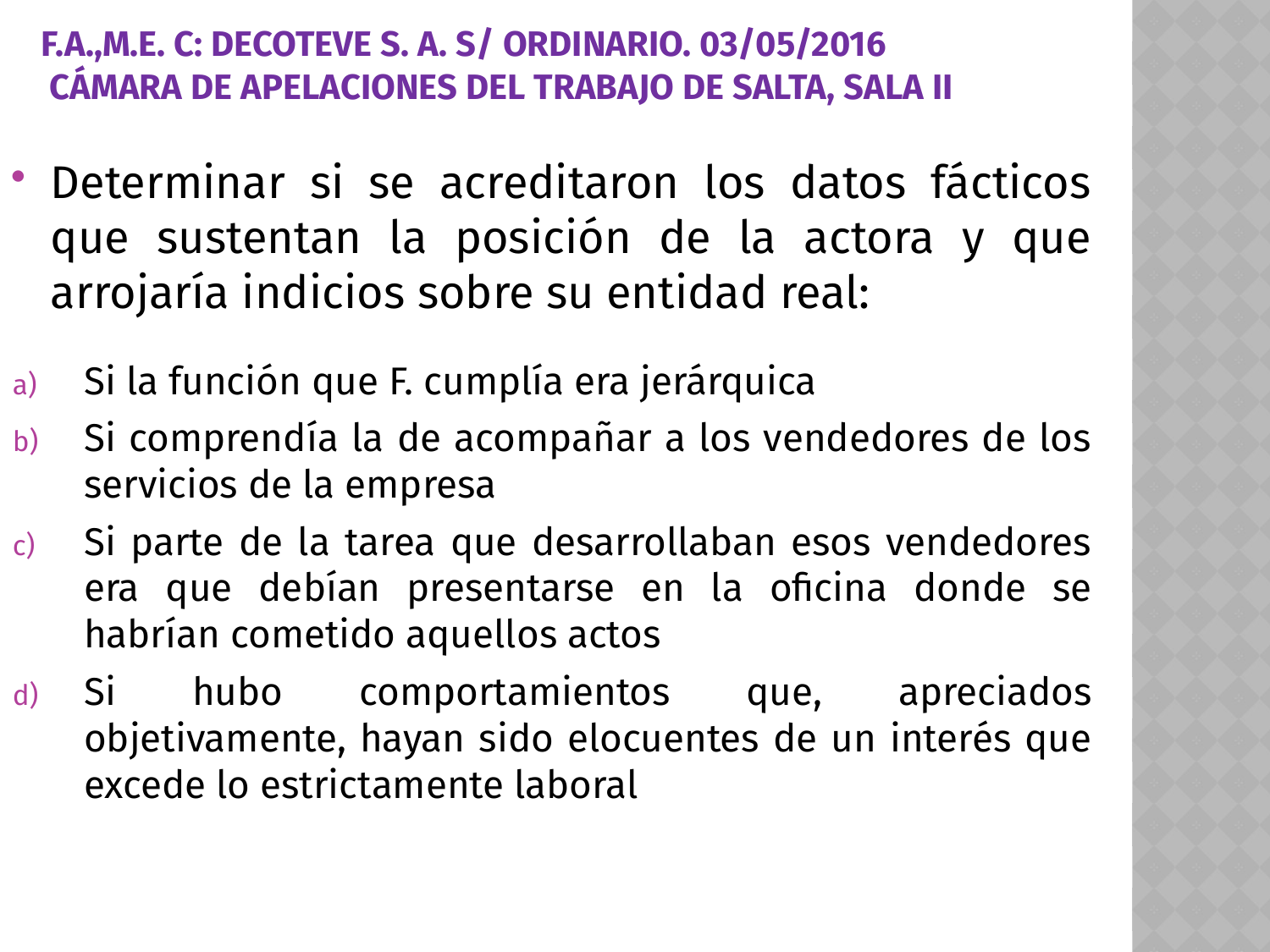

# F.A.,M.E. c: Decoteve S. A. s/ ordinario. 03/05/2016 Cámara de Apelaciones del Trabajo de Salta, sala II
Determinar si se acreditaron los datos fácticos que sustentan la posición de la actora y que arrojaría indicios sobre su entidad real:

Si la función que F. cumplía era jerárquica
Si comprendía la de acompañar a los vendedores de los servicios de la empresa
Si parte de la tarea que desarrollaban esos vendedores era que debían presentarse en la oficina donde se habrían cometido aquellos actos
Si hubo comportamientos que, apreciados objetivamente, hayan sido elocuentes de un interés que excede lo estrictamente laboral